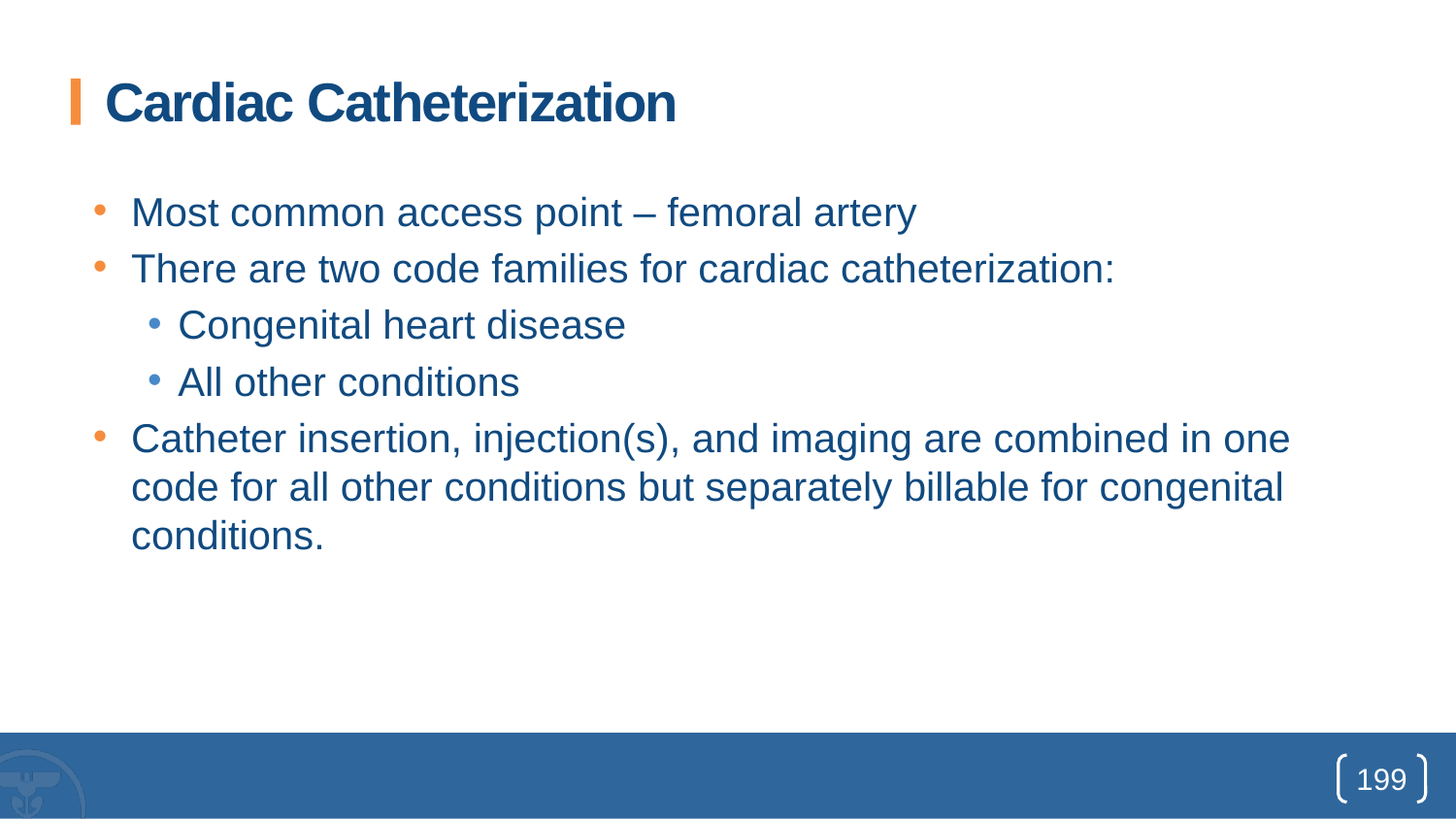

# Cardiac Catheterization
Most common access point – femoral artery
There are two code families for cardiac catheterization:
Congenital heart disease
All other conditions
Catheter insertion, injection(s), and imaging are combined in one code for all other conditions but separately billable for congenital conditions.

199